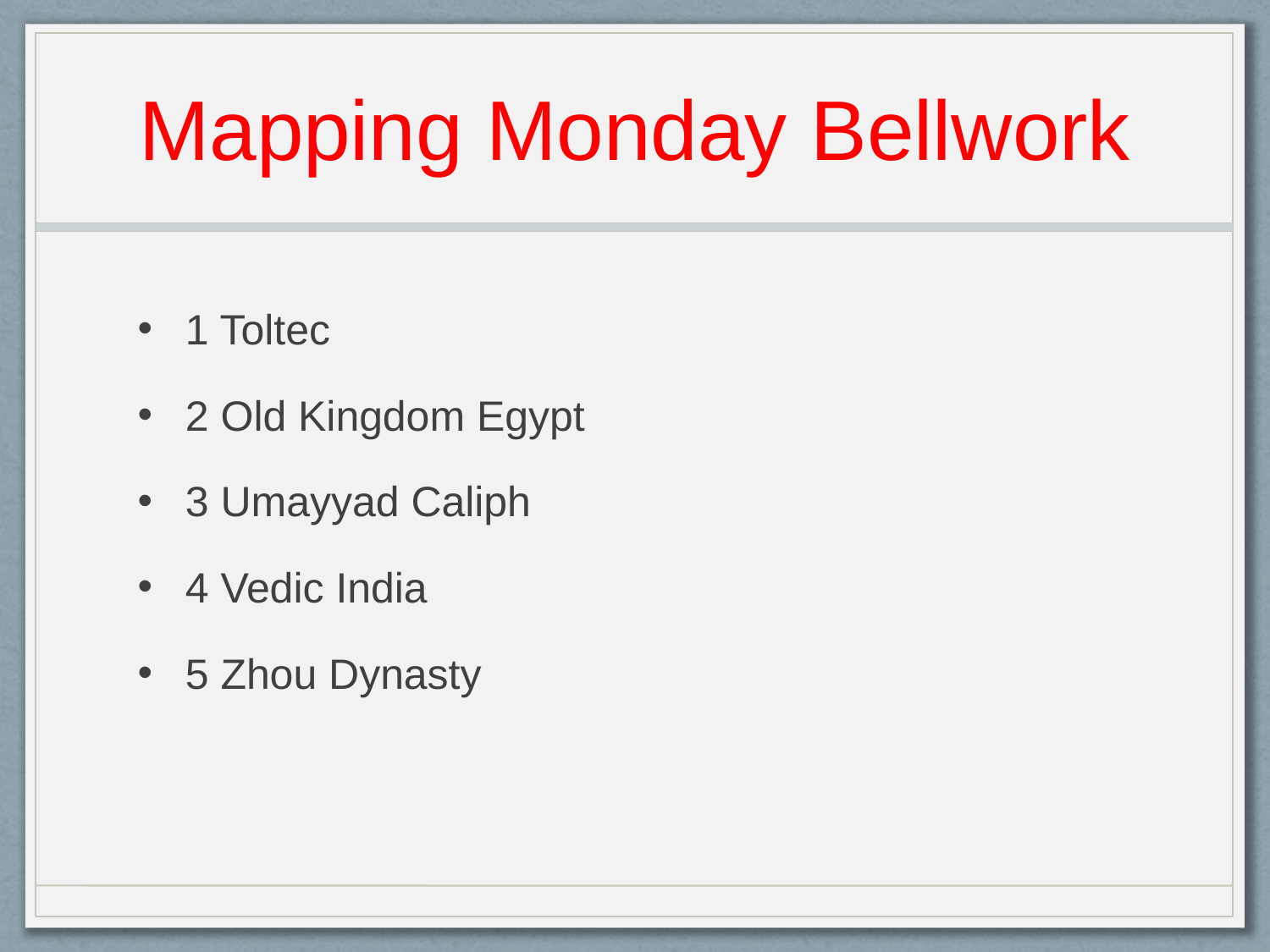

# Mapping Monday Bellwork
1 Toltec
2 Old Kingdom Egypt
3 Umayyad Caliph
4 Vedic India
5 Zhou Dynasty